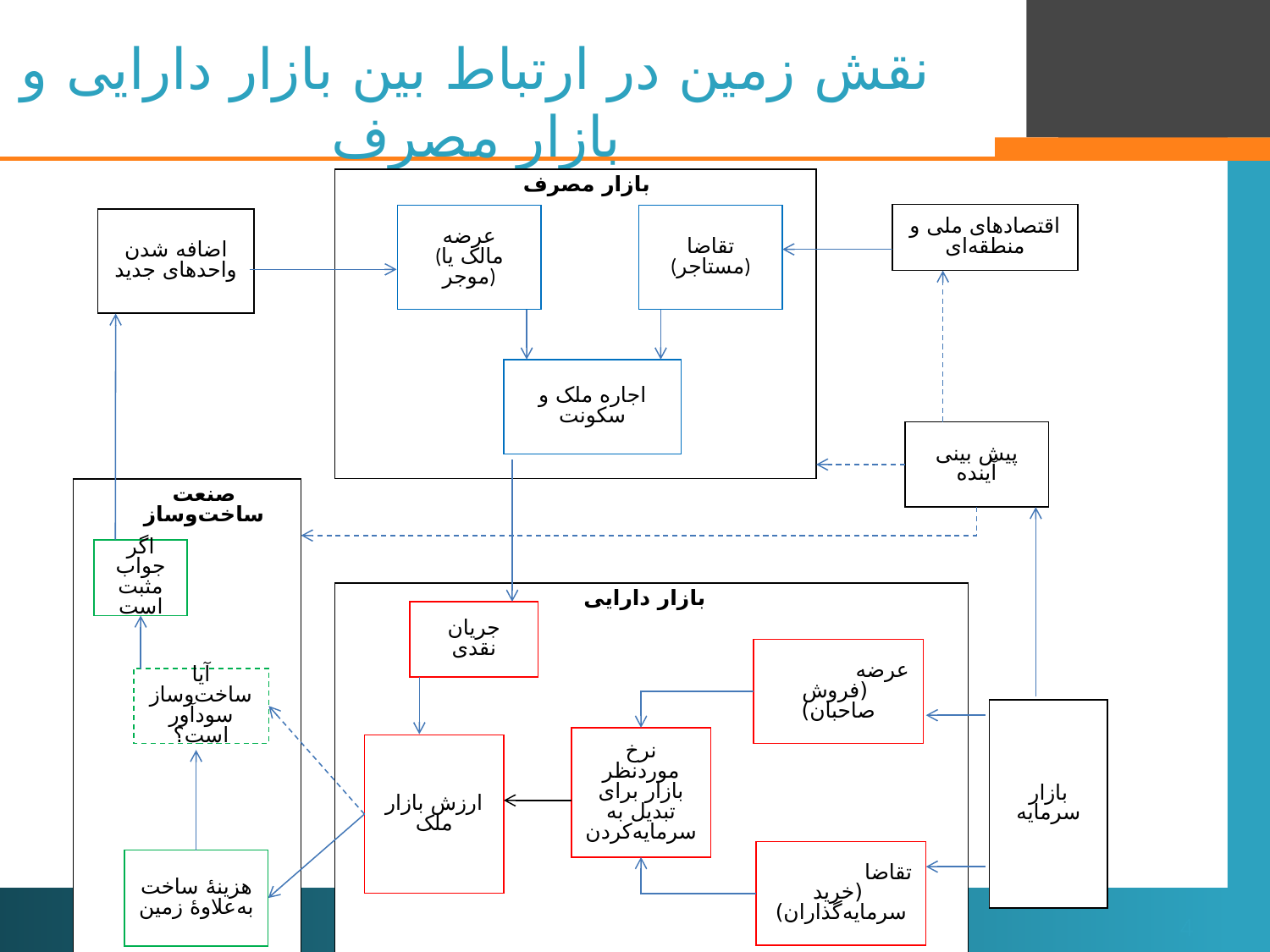

# نقش زمین در ارتباط بین بازار دارایی و بازار مصرف

   بازار مصرف
اقتصادهای ملی و منطقه‌ای
عرضه
(مالک یا موجر)
تقاضا
(مستاجر)
اضافه شدن واحدهای جدید
اجاره ملک و سکونت
پیش بینی آینده

صنعت ساخت‌وساز
اگر جواب مثبت است
   بازار دارایی

جریان نقدی
عرضه               (فروش صاحبان)
آیا ساخت‌وساز
سودآور است؟
بازار سرمایه
نرخ موردنظر بازار برای تبدیل به سرمایه‌کردن
ارزش بازار ملک
تقاضا                (خرید سرمایه‌گذاران)
هزینۀ ساخت به‌علاوۀ زمین

4